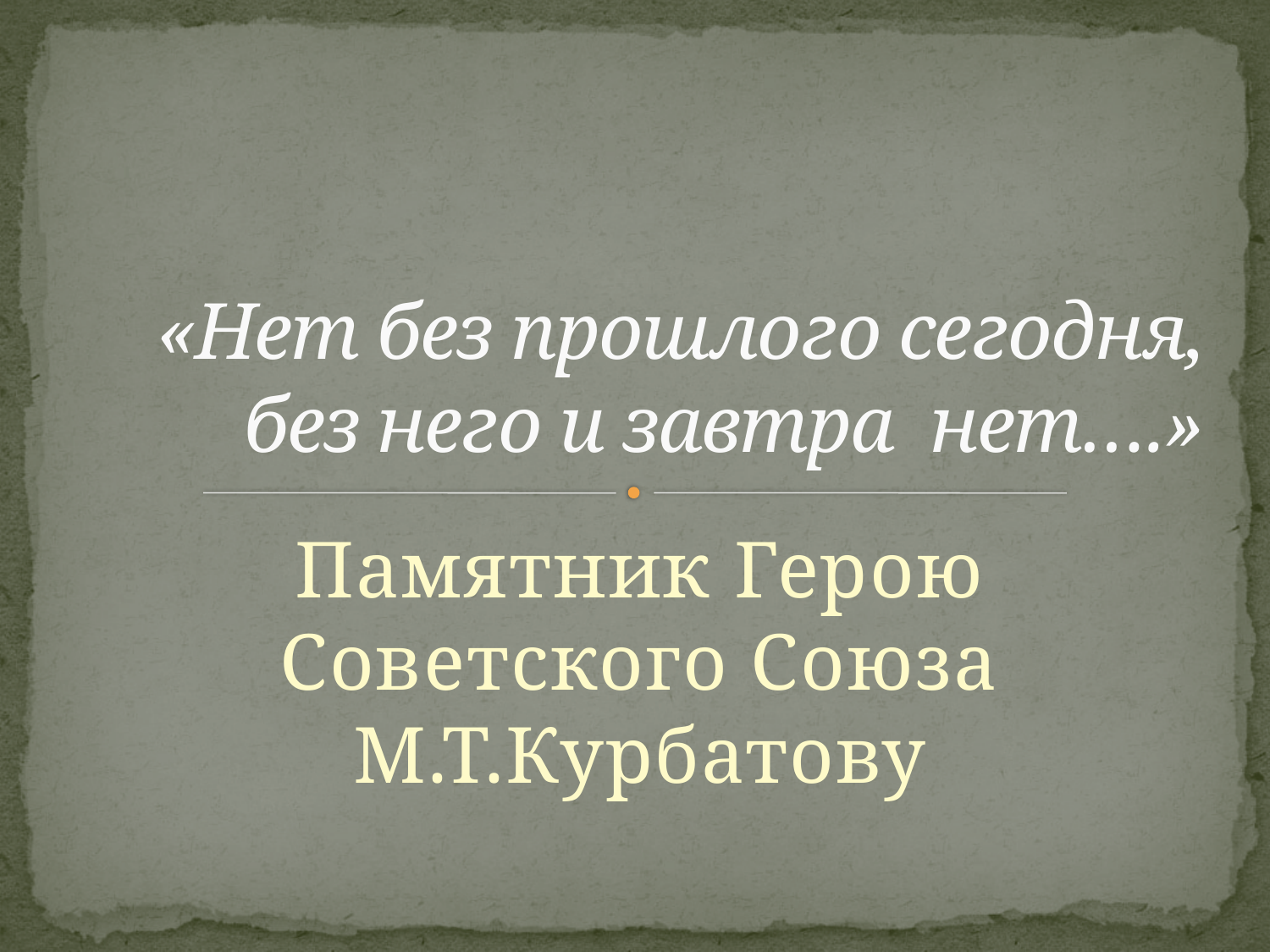

# «Нет без прошлого сегодня, без него и завтра  нет….»
Памятник Герою Советского Союза М.Т.Курбатову